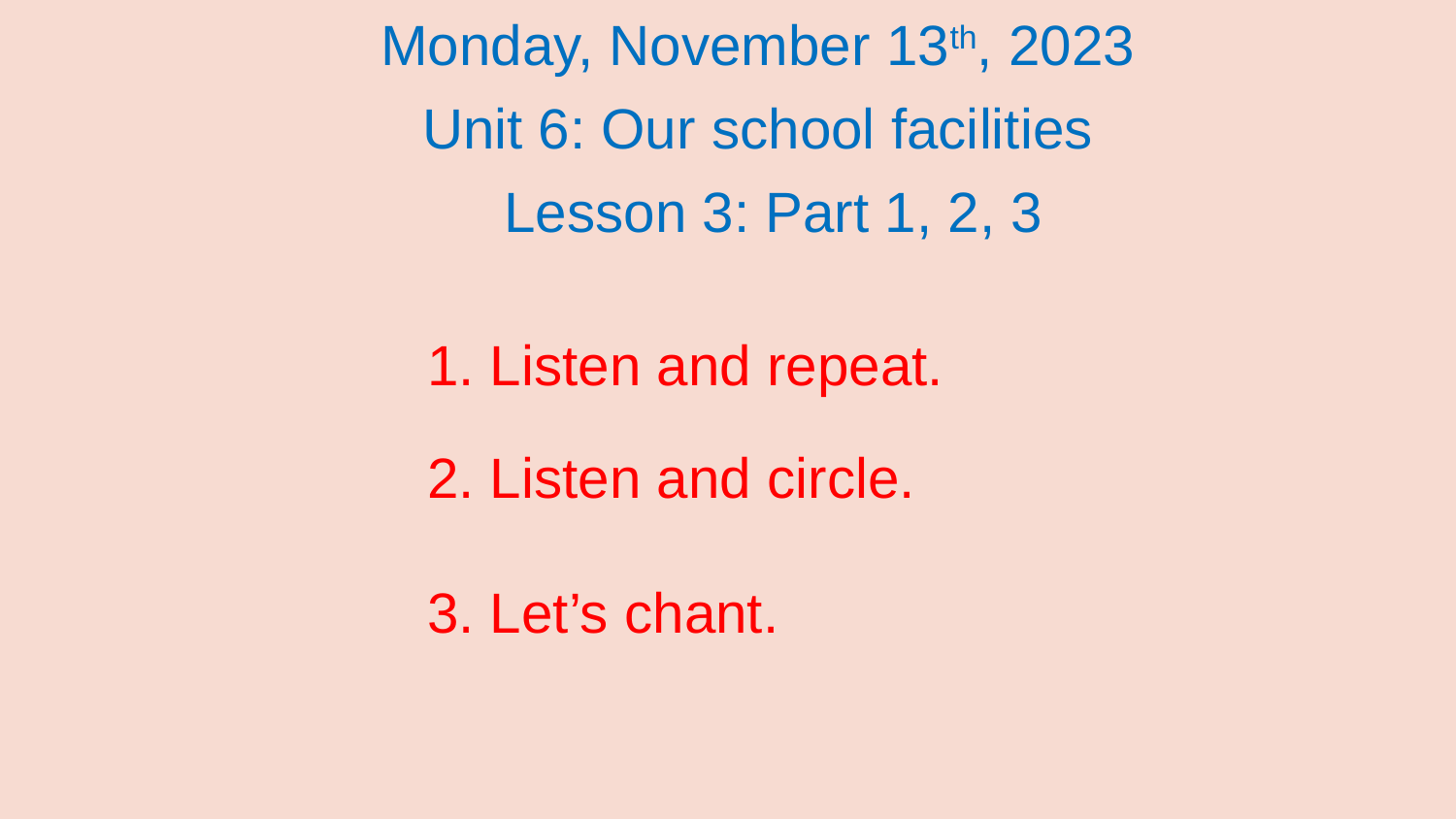

Monday, November 13th, 2023
Unit 6: Our school facilities
Lesson 3: Part 1, 2, 3
1. Listen and repeat.
2. Listen and circle.
3. Let’s chant.